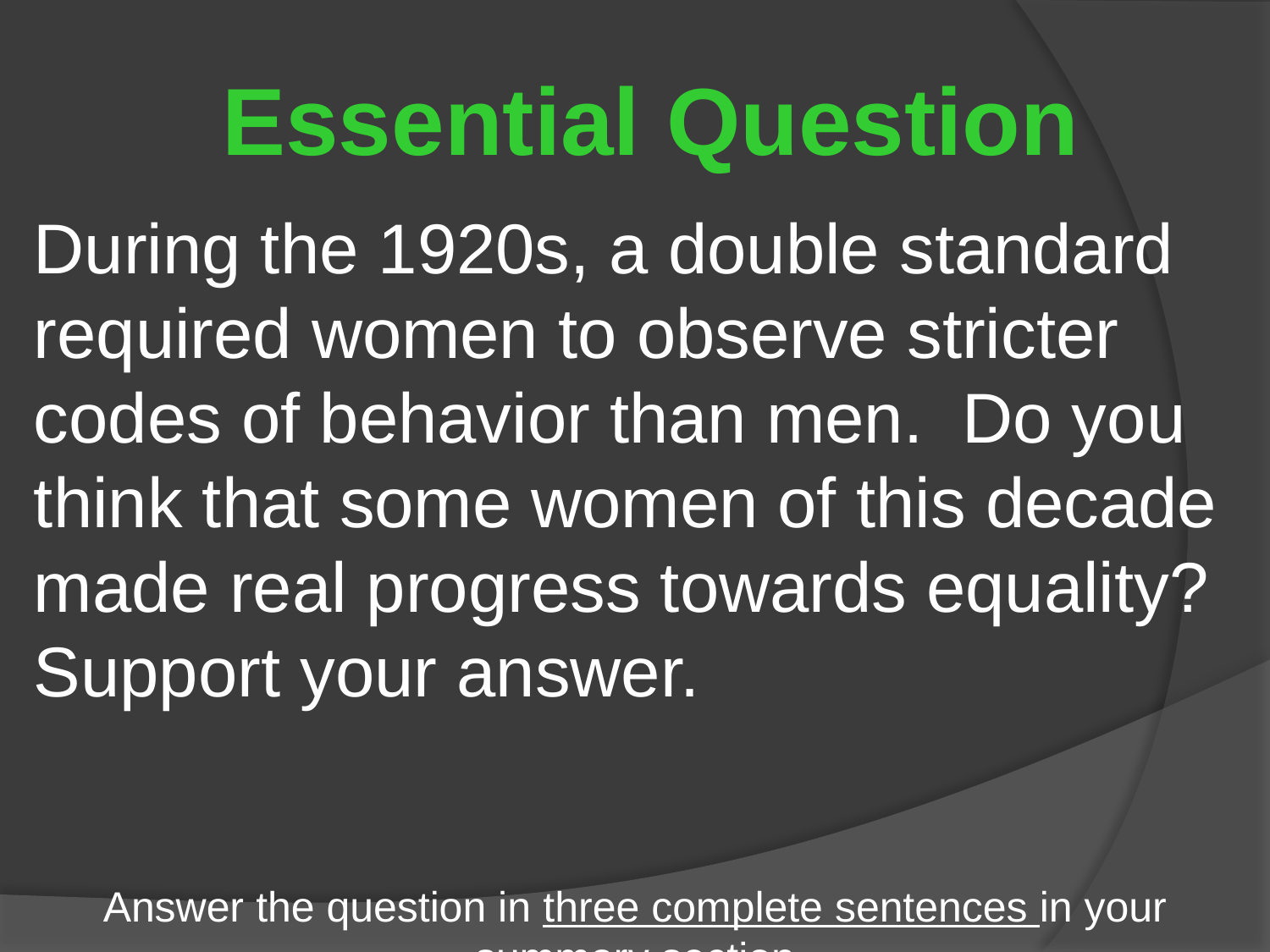

# Essential Question
During the 1920s, a double standard required women to observe stricter codes of behavior than men.  Do you think that some women of this decade made real progress towards equality?  Support your answer.

Answer the question in three complete sentences in your summary section